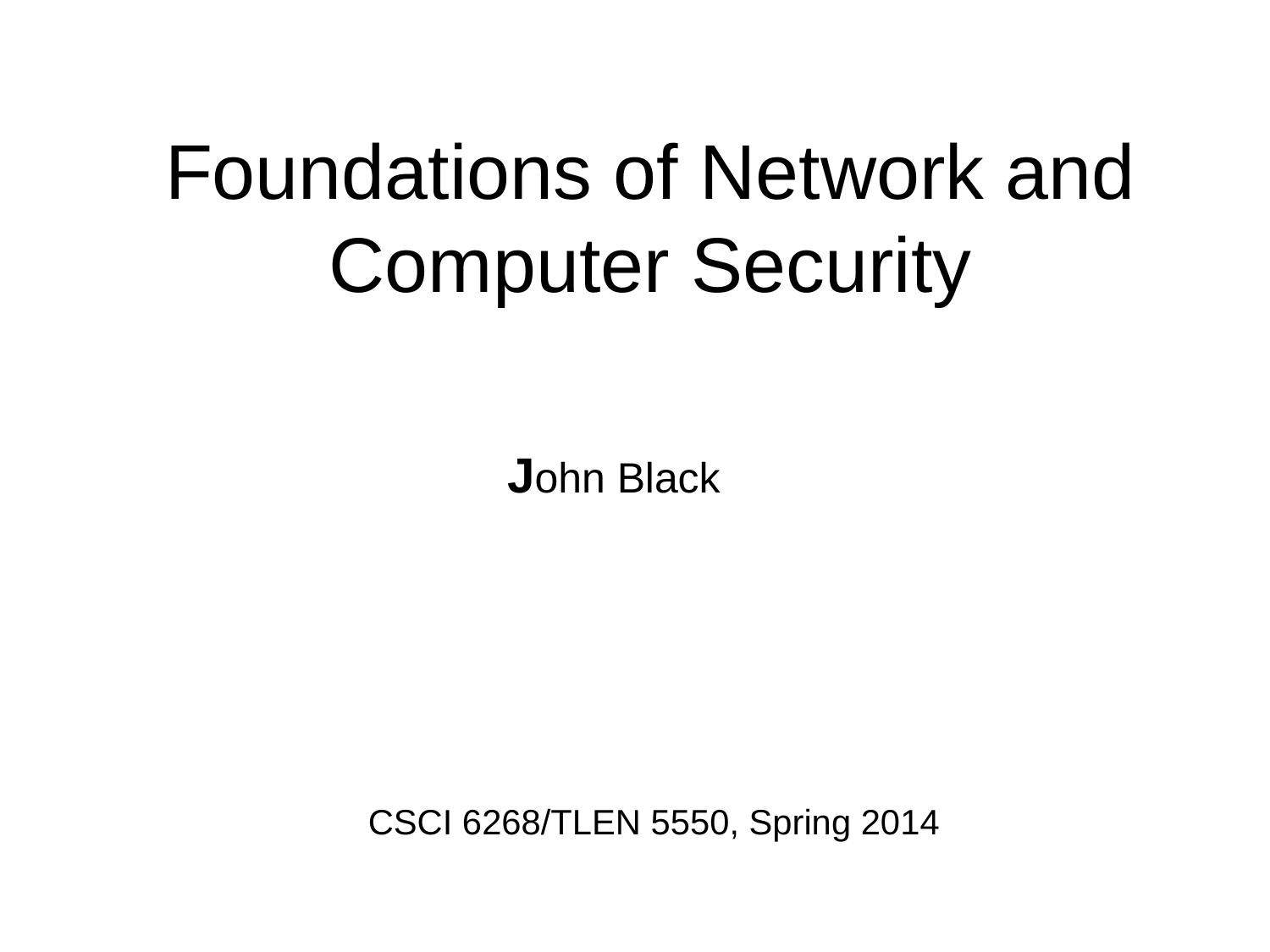

# Foundations of Network and Computer Security
John Black

CSCI 6268/TLEN 5550, Spring 2014